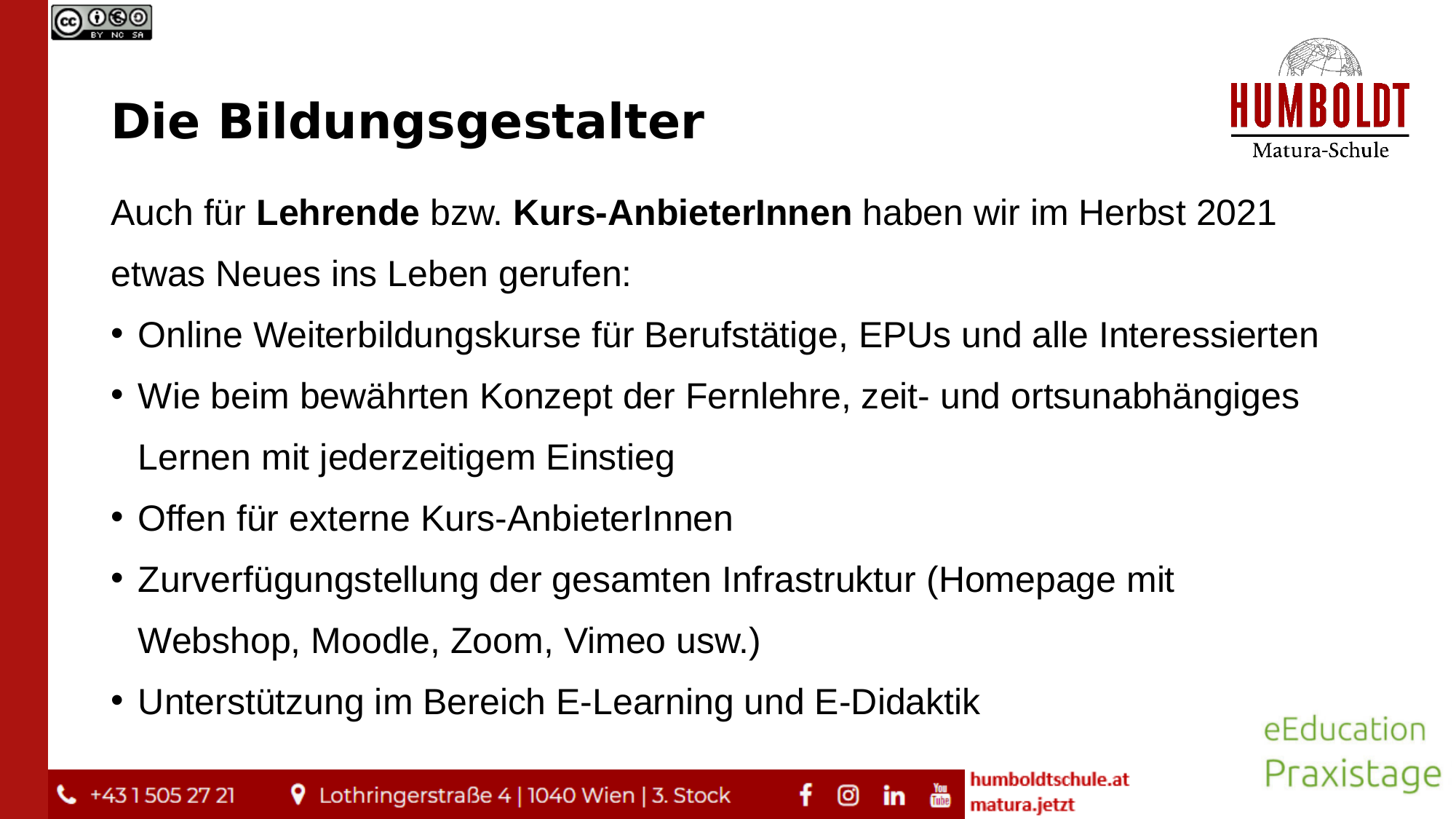

# Die Bildungsgestalter
Auch für Lehrende bzw. Kurs-AnbieterInnen haben wir im Herbst 2021 etwas Neues ins Leben gerufen:
Online Weiterbildungskurse für Berufstätige, EPUs und alle Interessierten
Wie beim bewährten Konzept der Fernlehre, zeit- und ortsunabhängiges Lernen mit jederzeitigem Einstieg
Offen für externe Kurs-AnbieterInnen
Zurverfügungstellung der gesamten Infrastruktur (Homepage mit Webshop, Moodle, Zoom, Vimeo usw.)
Unterstützung im Bereich E-Learning und E-Didaktik
6